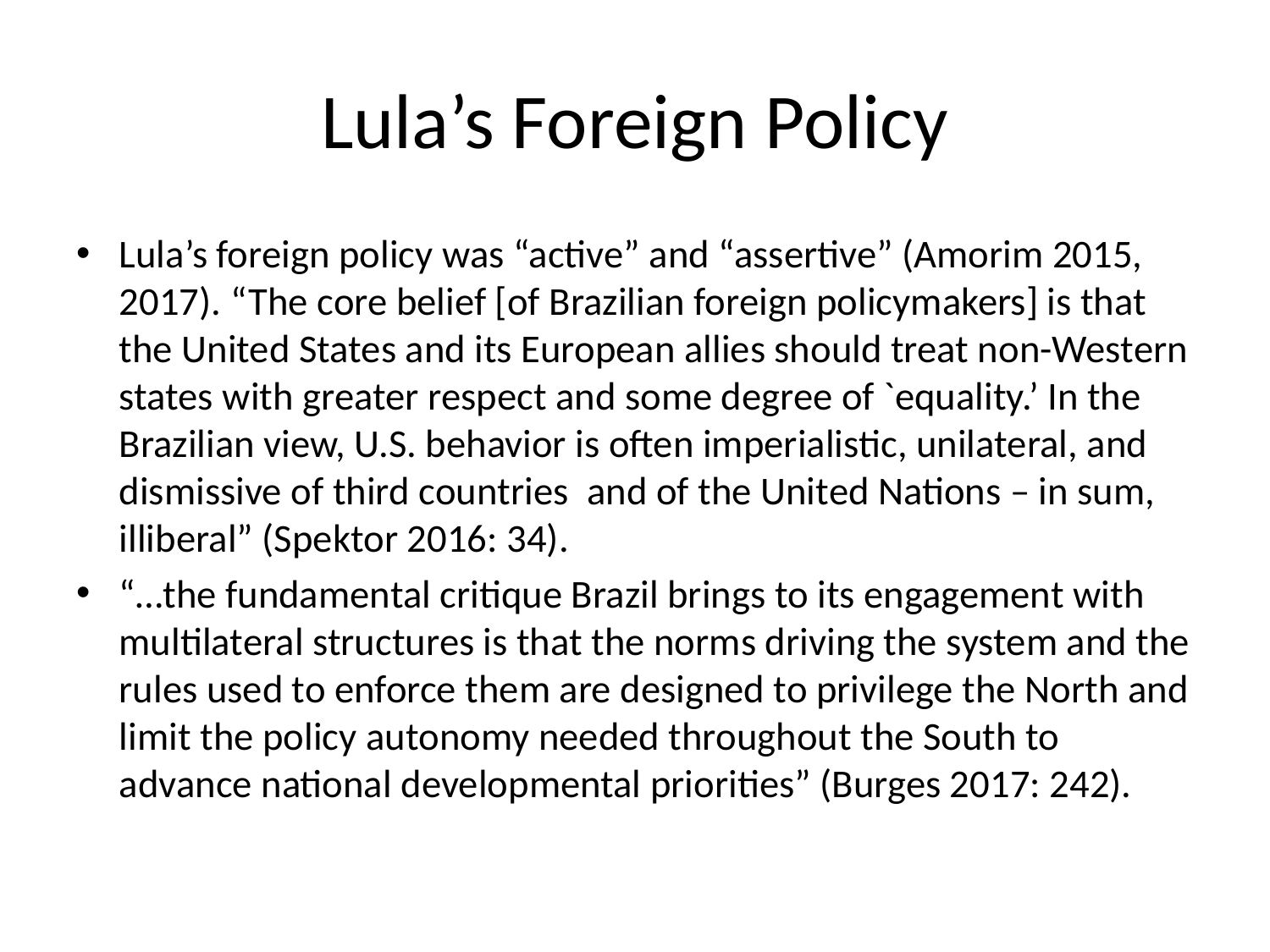

# Lula’s Foreign Policy
Lula’s foreign policy was “active” and “assertive” (Amorim 2015, 2017). “The core belief [of Brazilian foreign policymakers] is that the United States and its European allies should treat non-Western states with greater respect and some degree of `equality.’ In the Brazilian view, U.S. behavior is often imperialistic, unilateral, and dismissive of third countries  and of the United Nations – in sum, illiberal” (Spektor 2016: 34).
“…the fundamental critique Brazil brings to its engagement with multilateral structures is that the norms driving the system and the rules used to enforce them are designed to privilege the North and limit the policy autonomy needed throughout the South to advance national developmental priorities” (Burges 2017: 242).